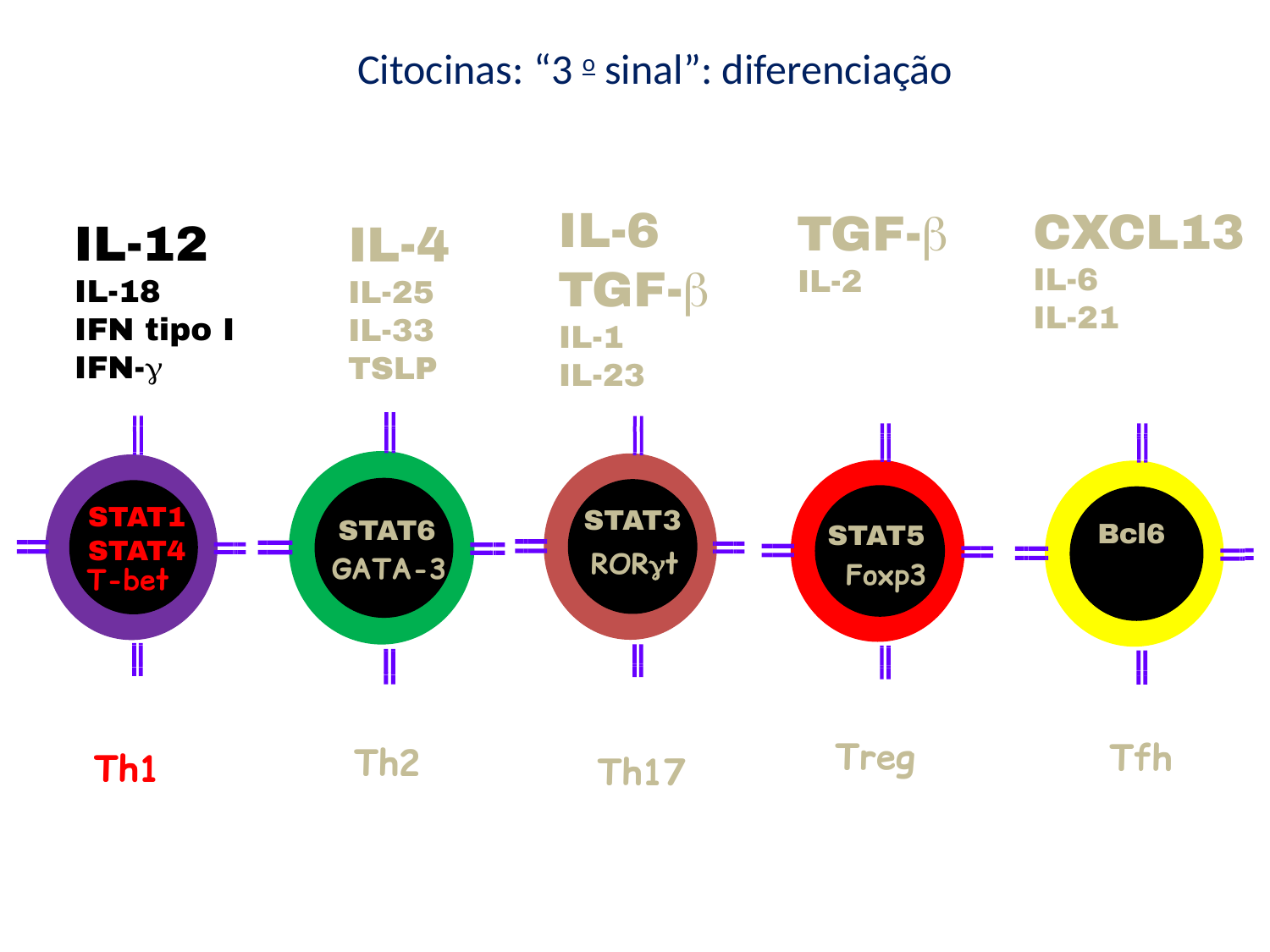

Citocinas: “3 o sinal”: diferenciação
IL-6
TGF-β
IL-1
IL-23
CXCL13
IL-6
IL-21
TGF-β
IL-2
IL-12
IL-18
IFN tipo I
IFN-γ
IL-4
IL-25
IL-33
TSLP

GATA-3
Th2

T-bet
Th1

RORγt
Th17

Tfh

Foxp3
Treg
STAT1
STAT4
STAT3
STAT6
Bcl6
STAT5